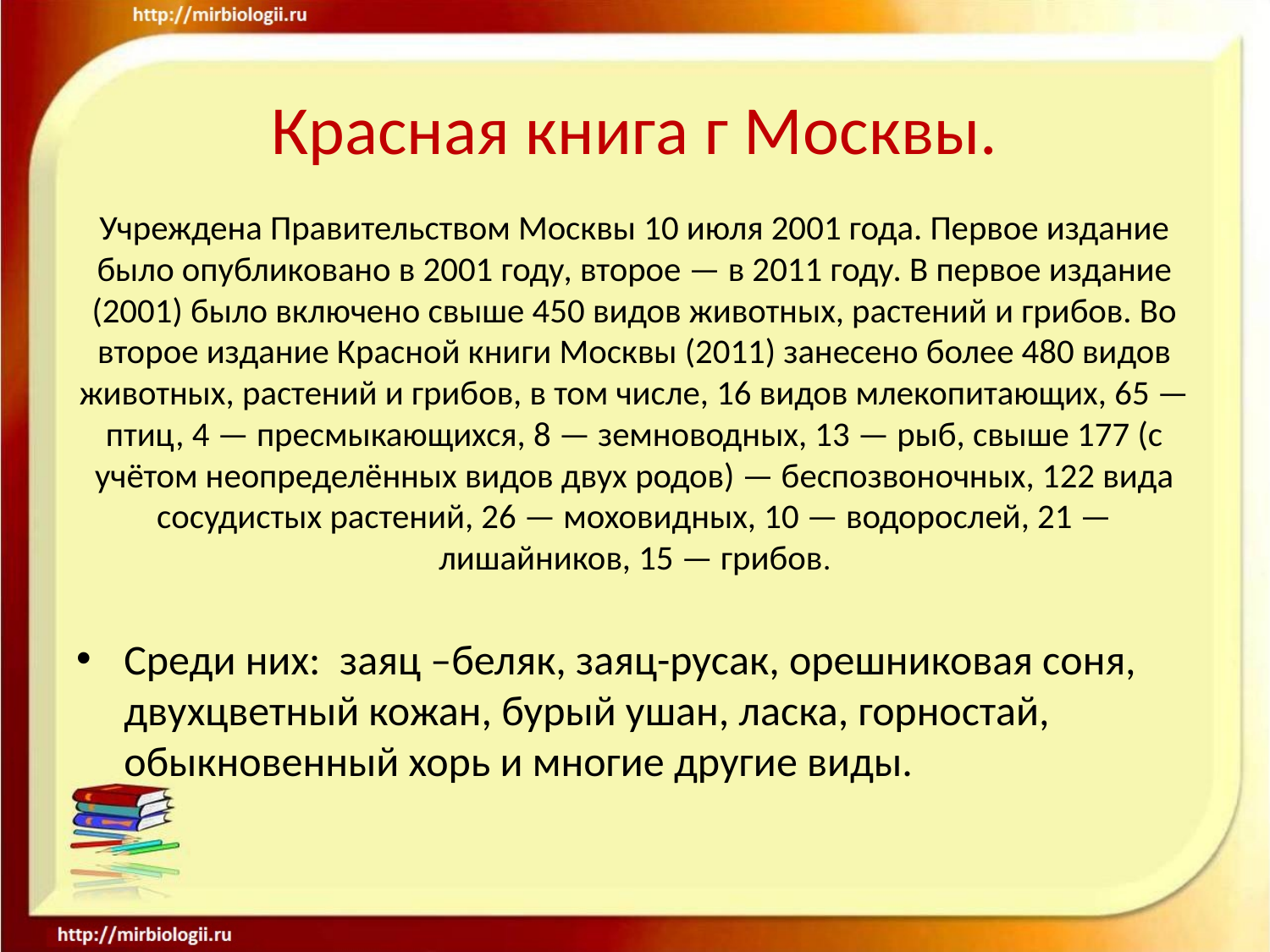

# Красная книга г Москвы. Учреждена Правительством Москвы 10 июля 2001 года. Первое издание было опубликовано в 2001 году, второе — в 2011 году. В первое издание (2001) было включено свыше 450 видов животных, растений и грибов. Во второе издание Красной книги Москвы (2011) занесено более 480 видов животных, растений и грибов, в том числе, 16 видов млекопитающих, 65 — птиц, 4 — пресмыкающихся, 8 — земноводных, 13 — рыб, свыше 177 (с учётом неопределённых видов двух родов) — беспозвоночных, 122 вида сосудистых растений, 26 — моховидных, 10 — водорослей, 21 — лишайников, 15 — грибов.
Среди них:  заяц –беляк, заяц-русак, орешниковая соня, двухцветный кожан, бурый ушан, ласка, горностай, обыкновенный хорь и многие другие виды.